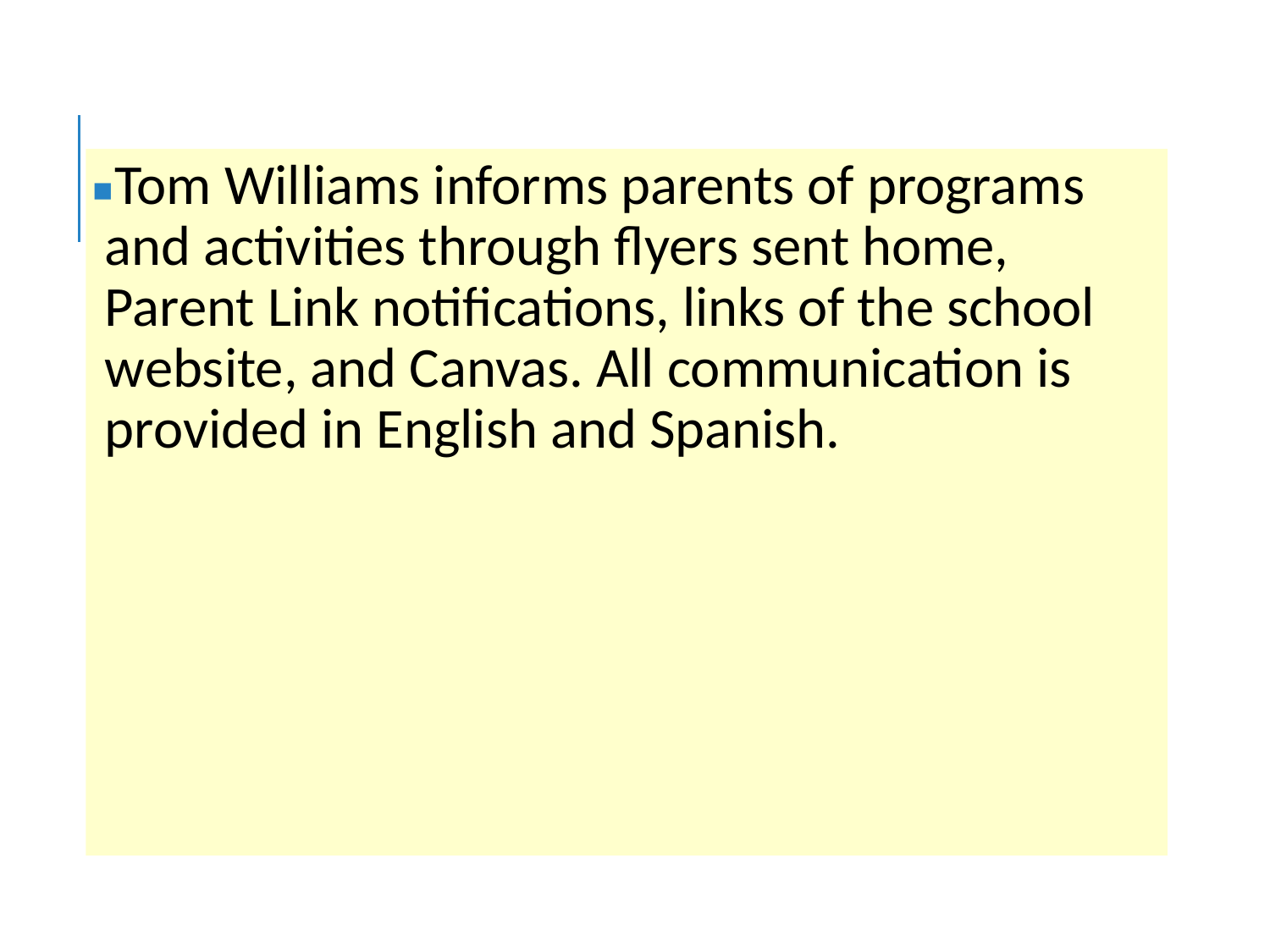

Tom Williams informs parents of programs and activities through flyers sent home, Parent Link notifications, links of the school website, and Canvas. All communication is provided in English and Spanish.